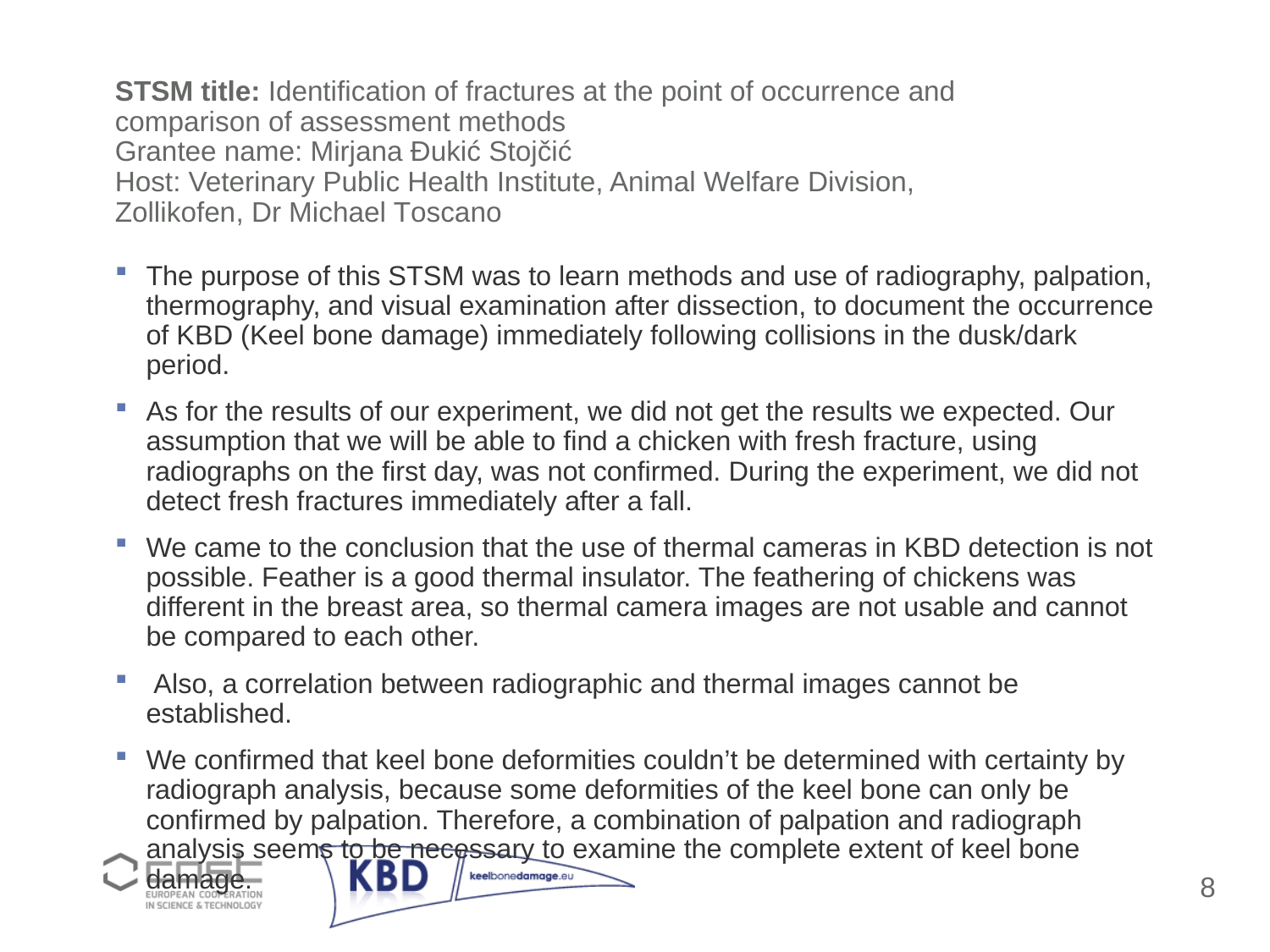

# STSM title: Identification of fractures at the point of occurrence and comparison of assessment methods Grantee name: Mirjana Đukić Stojčić Host: Veterinary Public Health Institute, Animal Welfare Division, Zollikofen, Dr Michael Toscano
The purpose of this STSM was to learn methods and use of radiography, palpation, thermography, and visual examination after dissection, to document the occurrence of KBD (Keel bone damage) immediately following collisions in the dusk/dark period.
As for the results of our experiment, we did not get the results we expected. Our assumption that we will be able to find a chicken with fresh fracture, using radiographs on the first day, was not confirmed. During the experiment, we did not detect fresh fractures immediately after a fall.
We came to the conclusion that the use of thermal cameras in KBD detection is not possible. Feather is a good thermal insulator. The feathering of chickens was different in the breast area, so thermal camera images are not usable and cannot be compared to each other.
 Also, a correlation between radiographic and thermal images cannot be established.
We confirmed that keel bone deformities couldn’t be determined with certainty by radiograph analysis, because some deformities of the keel bone can only be confirmed by palpation. Therefore, a combination of palpation and radiograph analysis seems to be necessary to examine the complete extent of keel bone damage.